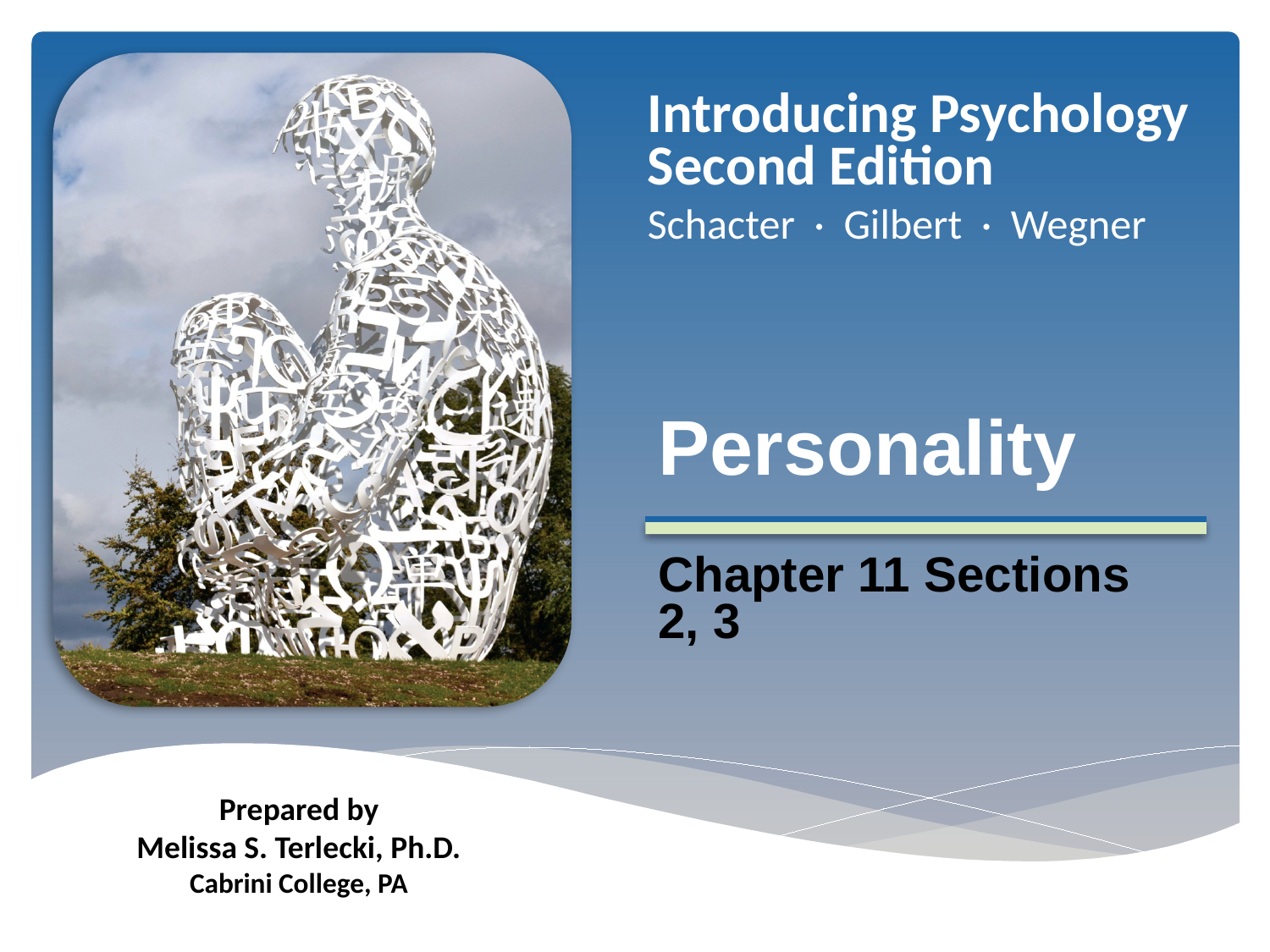

# Personality
Chapter 11 Sections 2, 3